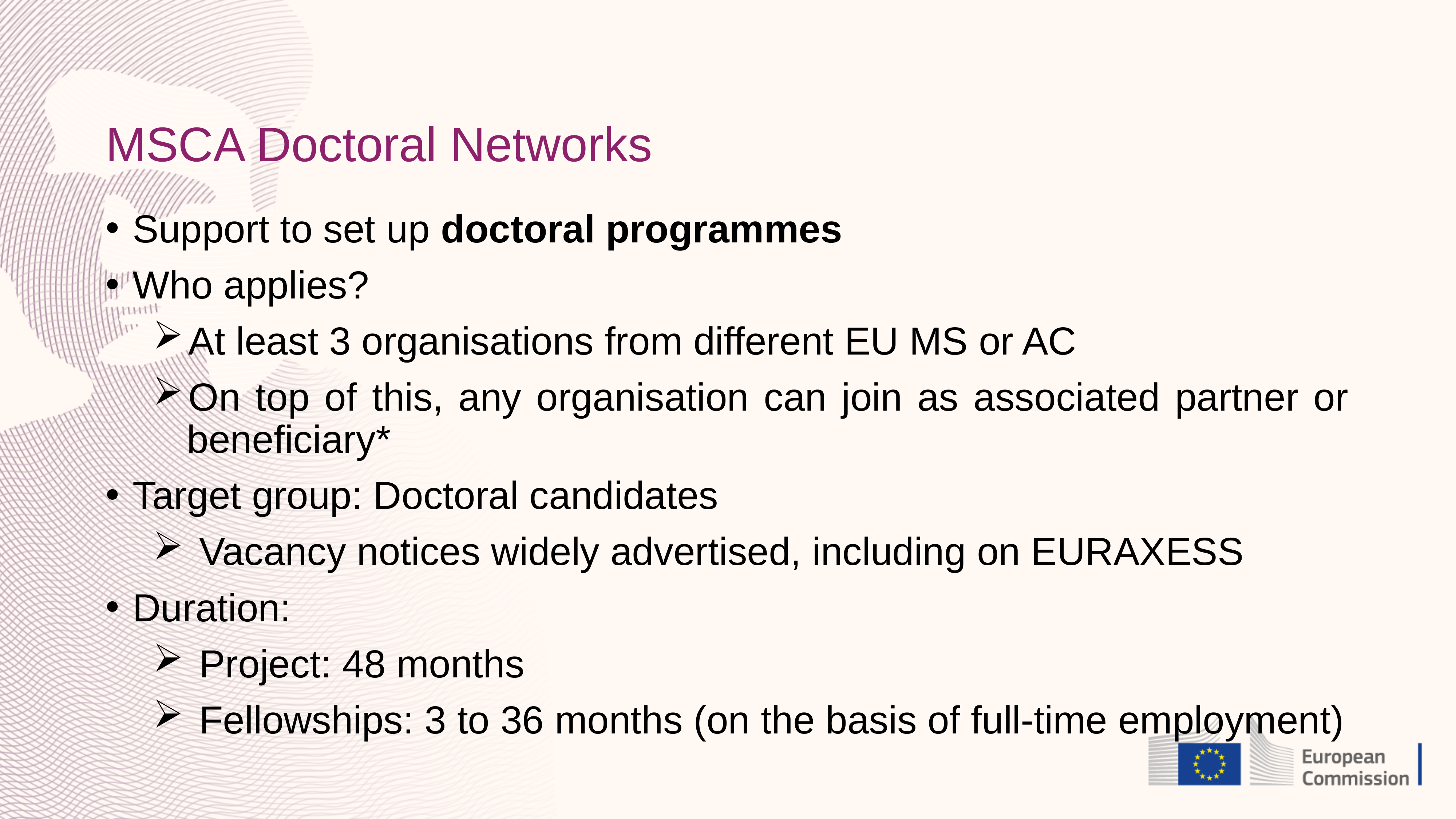

# MSCA Doctoral Networks
Support to set up doctoral programmes
Who applies?
At least 3 organisations from different EU MS or AC
On top of this, any organisation can join as associated partner or beneficiary*
Target group: Doctoral candidates
 Vacancy notices widely advertised, including on EURAXESS
Duration:
 Project: 48 months
 Fellowships: 3 to 36 months (on the basis of full-time employment)